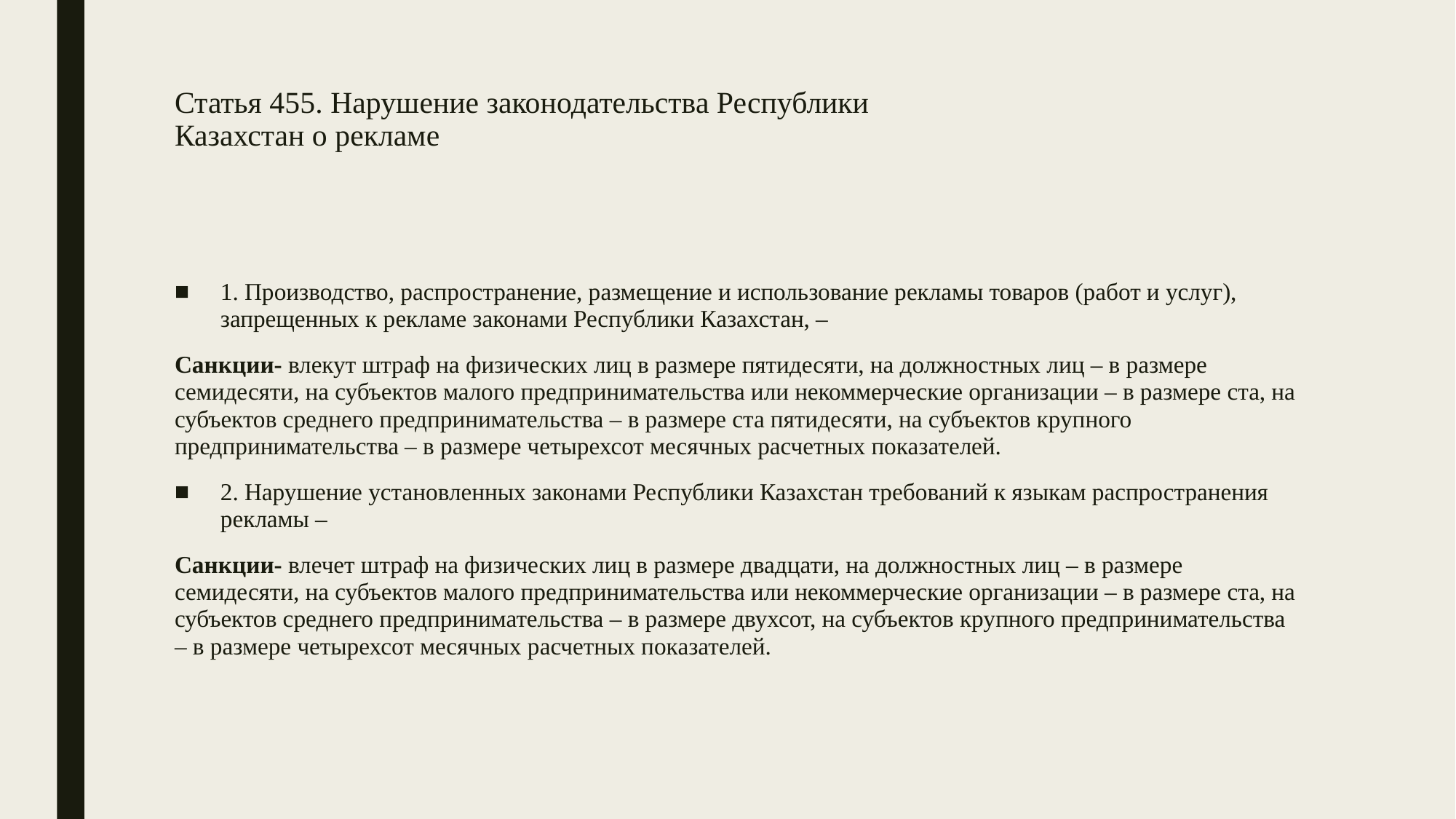

# Статья 455. Нарушение законодательства Республики Казахстан о рекламе
1. Производство, распространение, размещение и использование рекламы товаров (работ и услуг), запрещенных к рекламе законами Республики Казахстан, –
Санкции- влекут штраф на физических лиц в размере пятидесяти, на должностных лиц – в размере семидесяти, на субъектов малого предпринимательства или некоммерческие организации – в размере ста, на субъектов среднего предпринимательства – в размере ста пятидесяти, на субъектов крупного предпринимательства – в размере четырехсот месячных расчетных показателей.
2. Нарушение установленных законами Республики Казахстан требований к языкам распространения рекламы –
Санкции- влечет штраф на физических лиц в размере двадцати, на должностных лиц – в размере семидесяти, на субъектов малого предпринимательства или некоммерческие организации – в размере ста, на субъектов среднего предпринимательства – в размере двухсот, на субъектов крупного предпринимательства – в размере четырехсот месячных расчетных показателей.